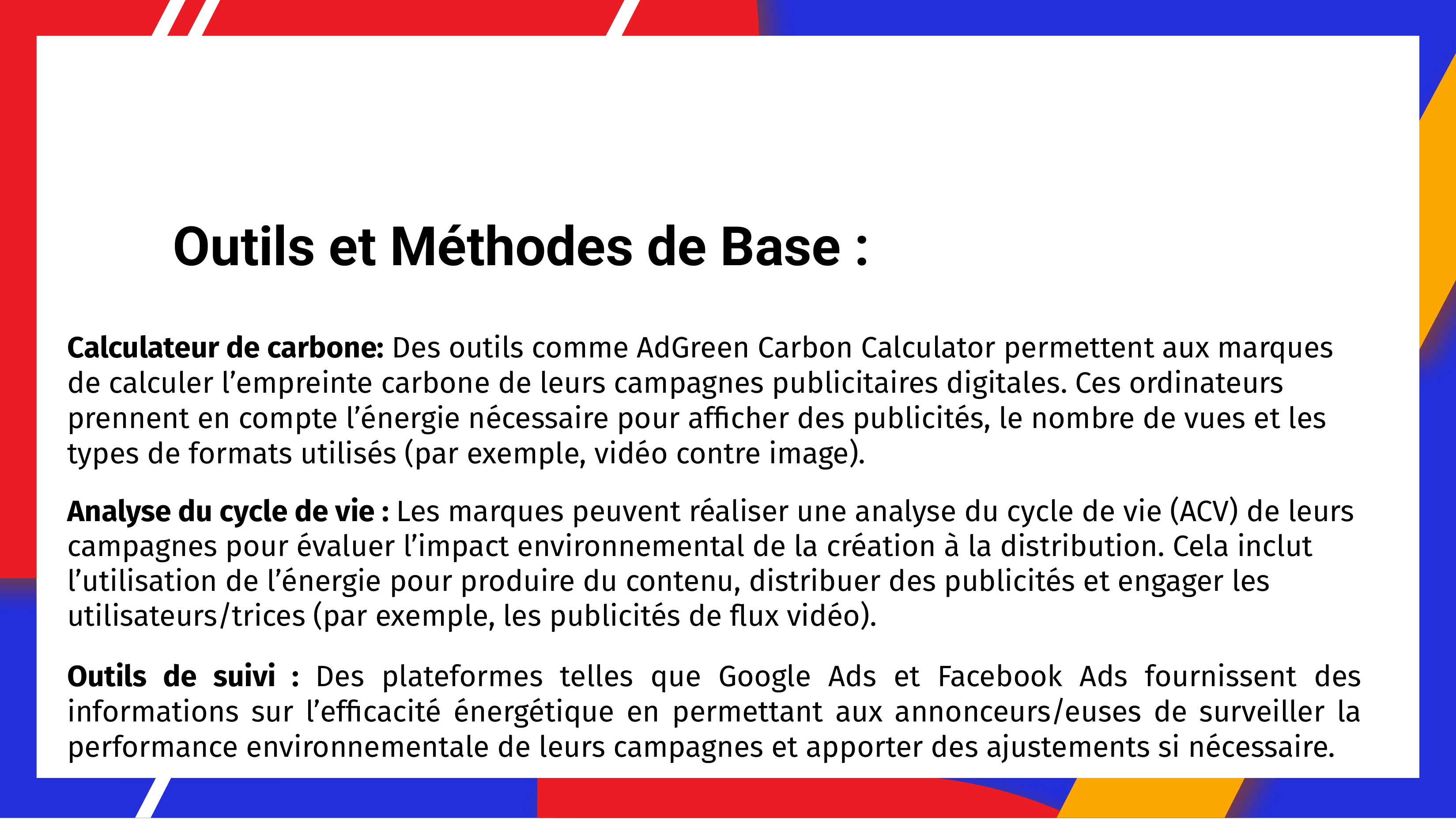

# Outils et Méthodes de Base :
Calculateur de carbone: Des outils comme AdGreen Carbon Calculator permettent aux marques de calculer l’empreinte carbone de leurs campagnes publicitaires digitales. Ces ordinateurs prennent en compte l’énergie nécessaire pour afficher des publicités, le nombre de vues et les types de formats utilisés (par exemple, vidéo contre image).
Analyse du cycle de vie : Les marques peuvent réaliser une analyse du cycle de vie (ACV) de leurs campagnes pour évaluer l’impact environnemental de la création à la distribution. Cela inclut l’utilisation de l’énergie pour produire du contenu, distribuer des publicités et engager les utilisateurs/trices (par exemple, les publicités de flux vidéo).
Outils de suivi : Des plateformes telles que Google Ads et Facebook Ads fournissent des informations sur l’efficacité énergétique en permettant aux annonceurs/euses de surveiller la performance environnementale de leurs campagnes et apporter des ajustements si nécessaire.